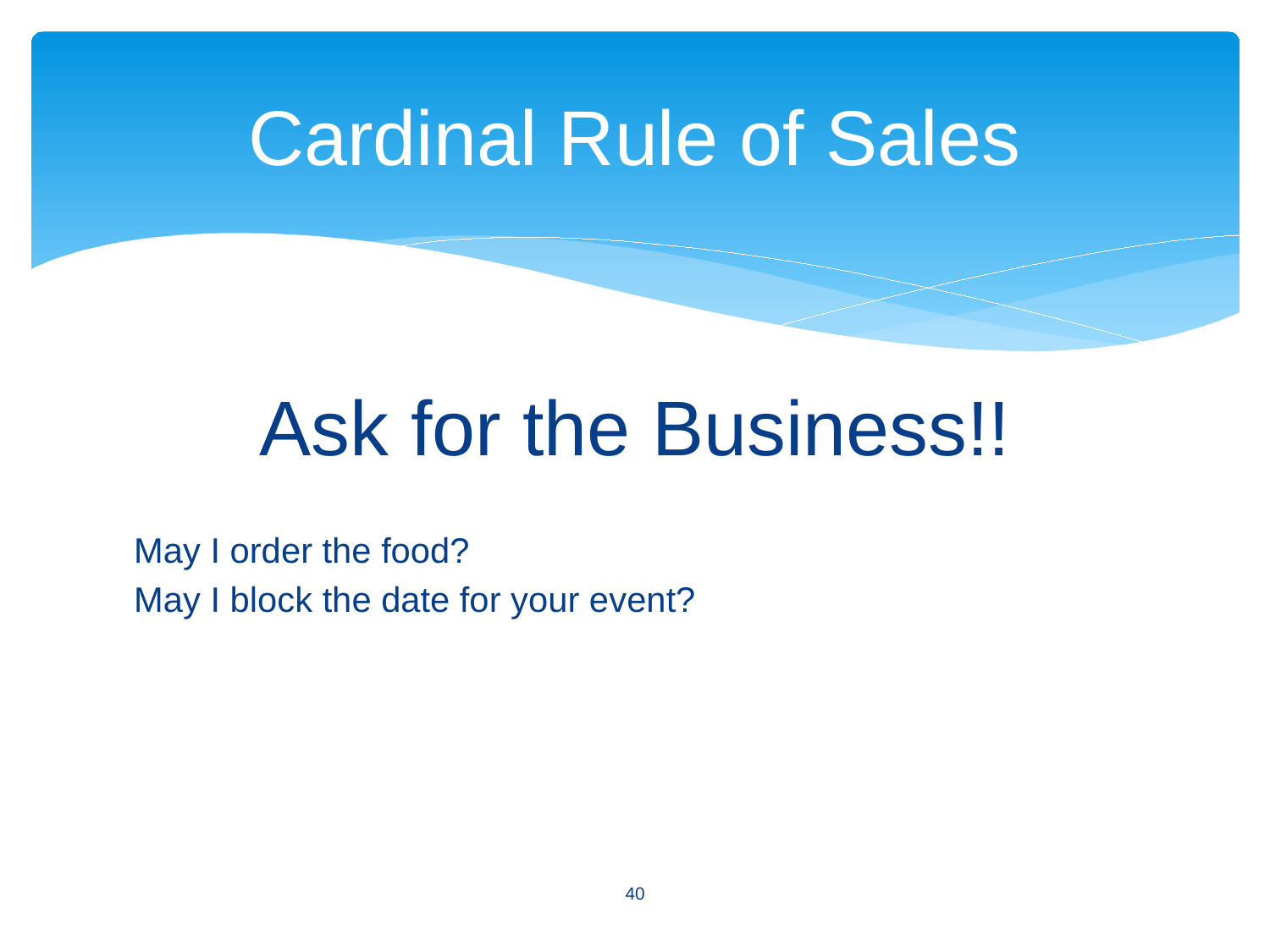

# Cardinal Rule of Sales
Ask for the Business!!

May I order the food?
May I block the date for your event?

40